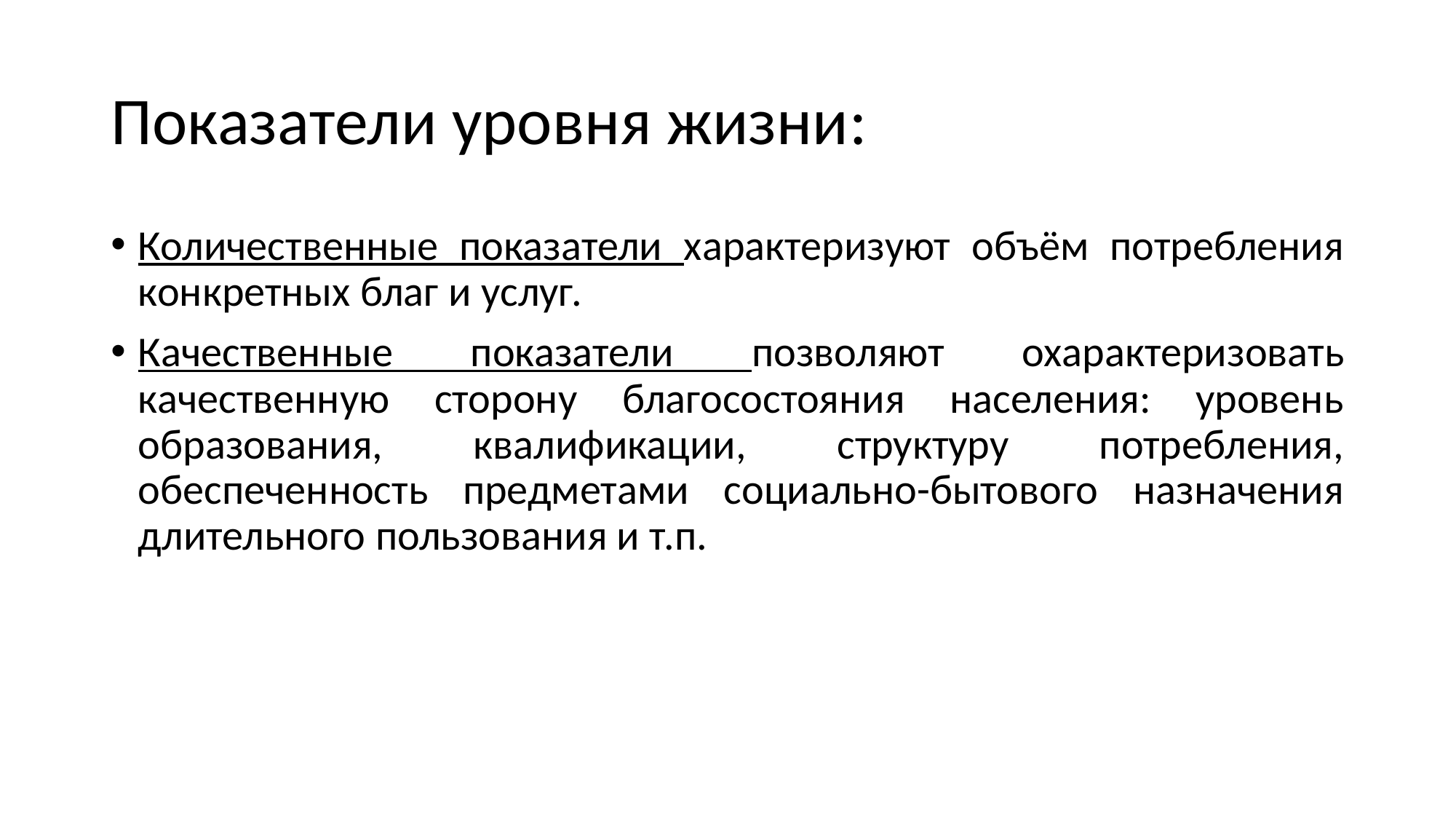

# Показатели уровня жизни:
Количественные показатели характеризуют объём потребления конкретных благ и услуг.
Качественные показатели позволяют охарактеризовать качественную сторону благосостояния населения: уровень образования, квалификации, структуру потребления, обеспеченность предметами социально-бытового назначения длительного пользования и т.п.